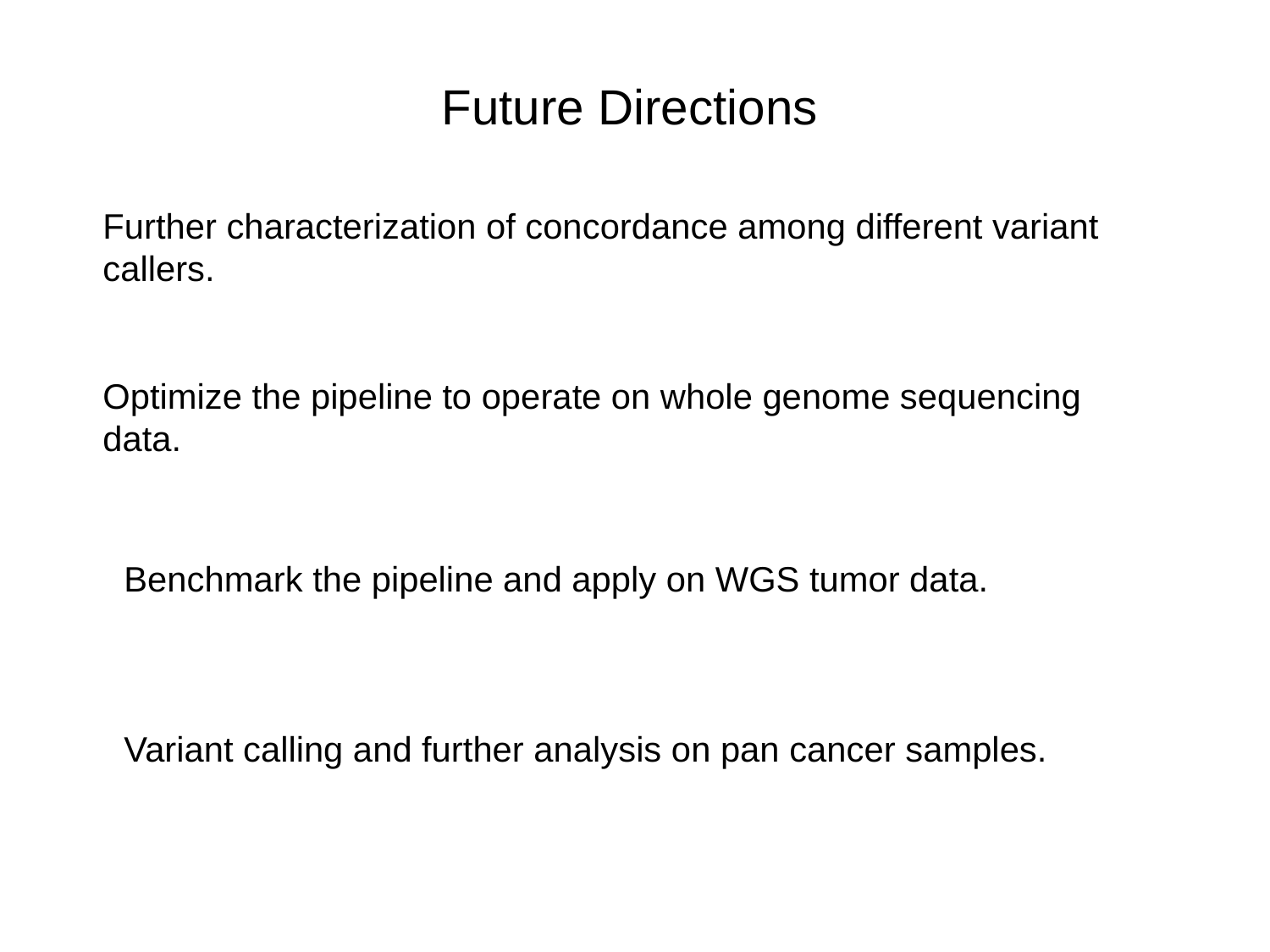

Future Directions
Further characterization of concordance among different variant callers.
Optimize the pipeline to operate on whole genome sequencing data.
Benchmark the pipeline and apply on WGS tumor data.
Variant calling and further analysis on pan cancer samples.